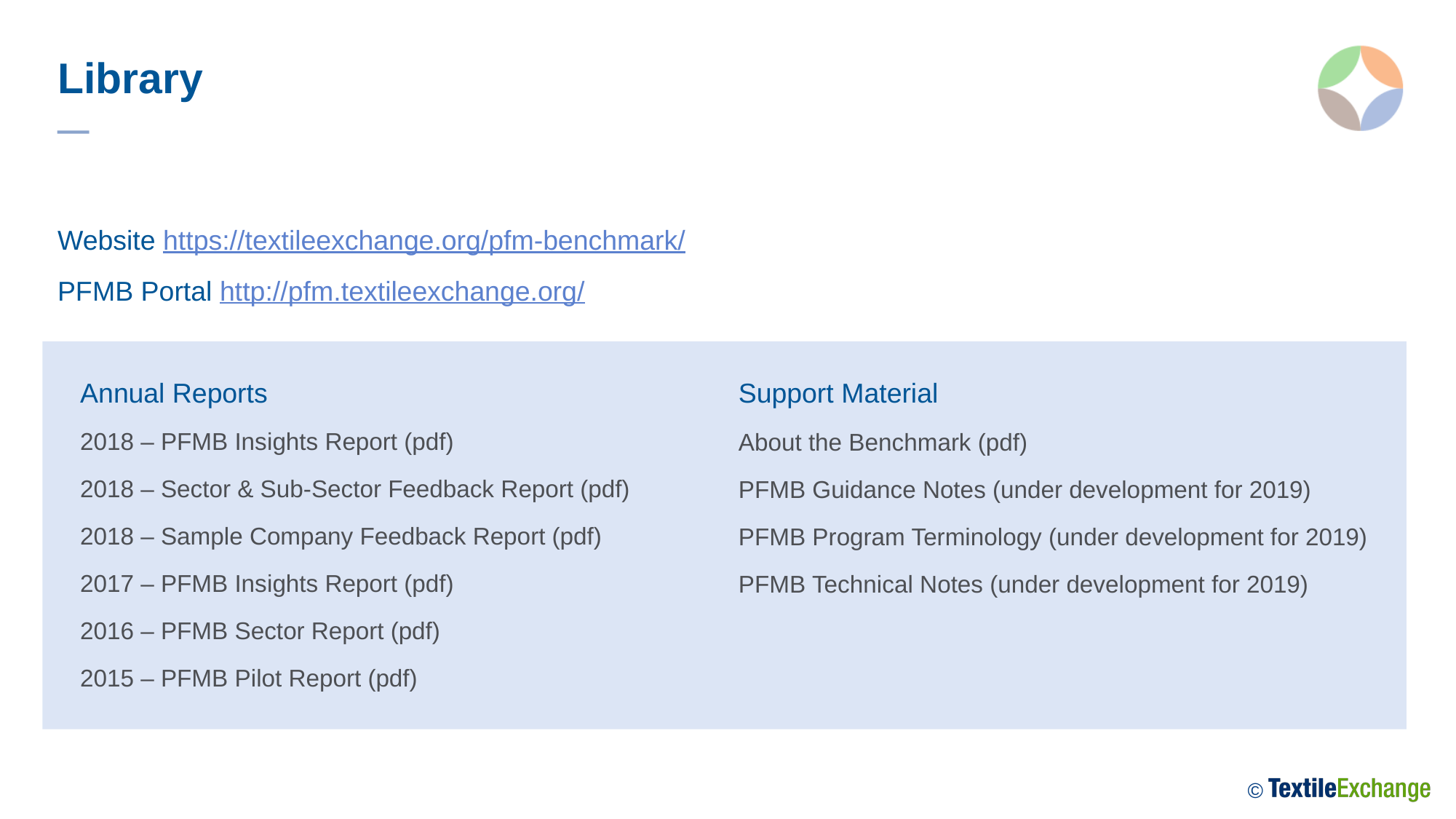

Library
─
Website https://textileexchange.org/pfm-benchmark/
PFMB Portal http://pfm.textileexchange.org/

Annual Reports
2018 – PFMB Insights Report (pdf)
2018 – Sector & Sub-Sector Feedback Report (pdf)
2018 – Sample Company Feedback Report (pdf)
2017 – PFMB Insights Report (pdf)
2016 – PFMB Sector Report (pdf)
2015 – PFMB Pilot Report (pdf)

Support Material
About the Benchmark (pdf)
PFMB Guidance Notes (under development for 2019)
PFMB Program Terminology (under development for 2019)
PFMB Technical Notes (under development for 2019)